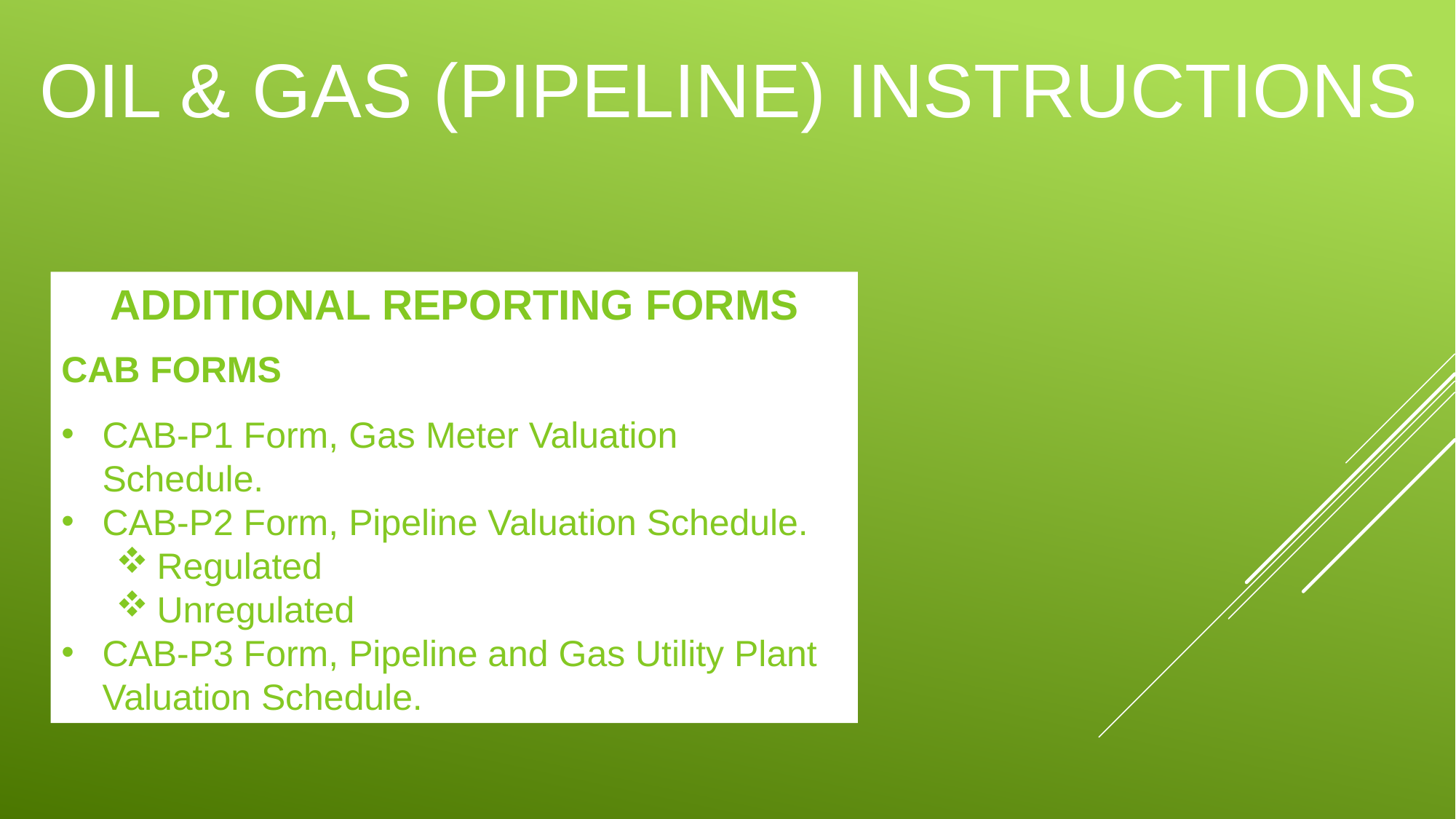

# OIL & GAS (Pipeline) instructions
ADDITIONAL REPORTING FORMS

CAB FORMS

CAB-P1 Form, Gas Meter Valuation Schedule.
CAB-P2 Form, Pipeline Valuation Schedule.
Regulated
Unregulated
CAB-P3 Form, Pipeline and Gas Utility Plant Valuation Schedule.